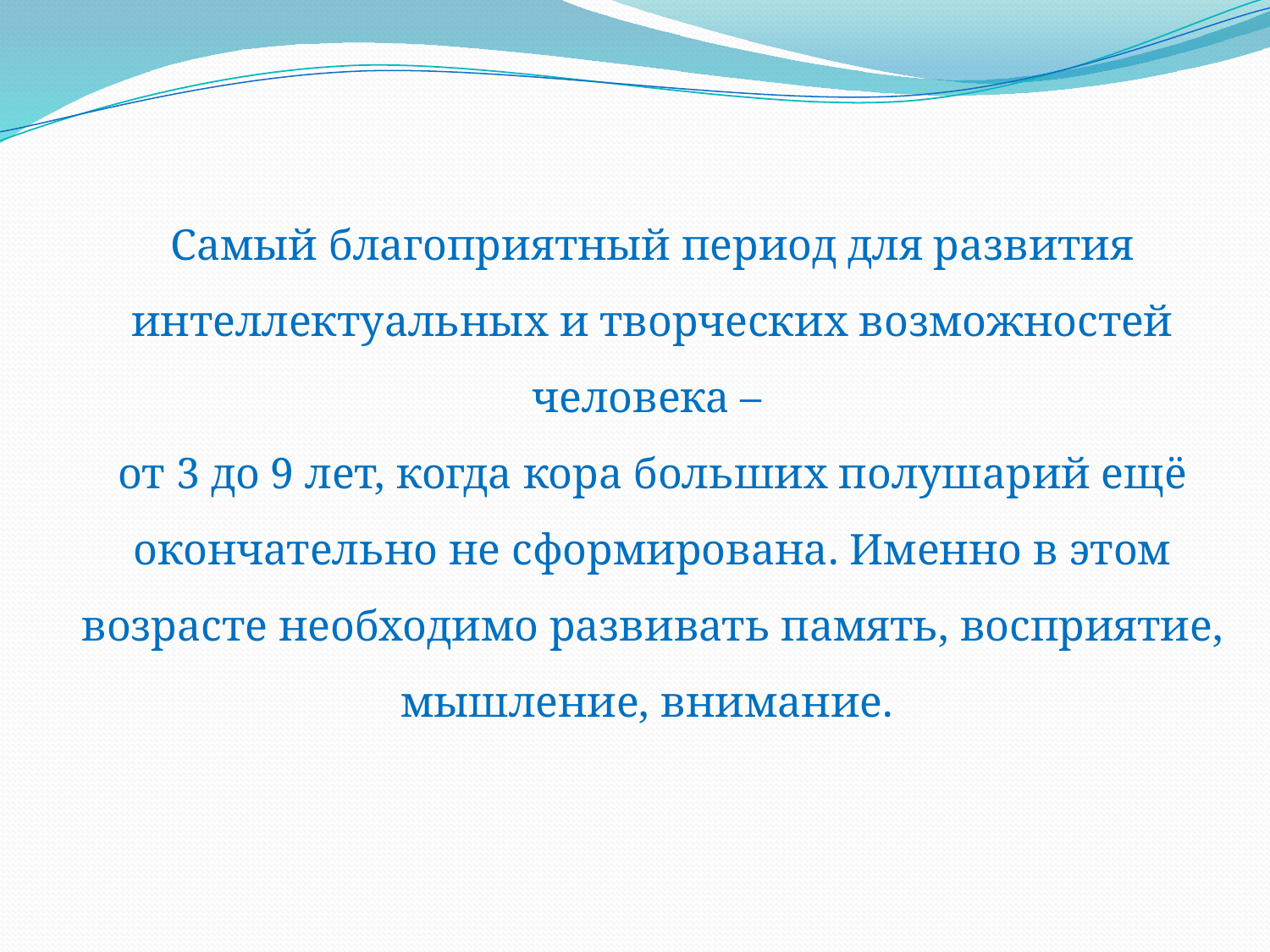

Самый благоприятный период для развития интеллектуальных и творческих возможностей человека –
от 3 до 9 лет, когда кора больших полушарий ещё окончательно не сформирована. Именно в этом возрасте необходимо развивать память, восприятие, мышление, внимание.